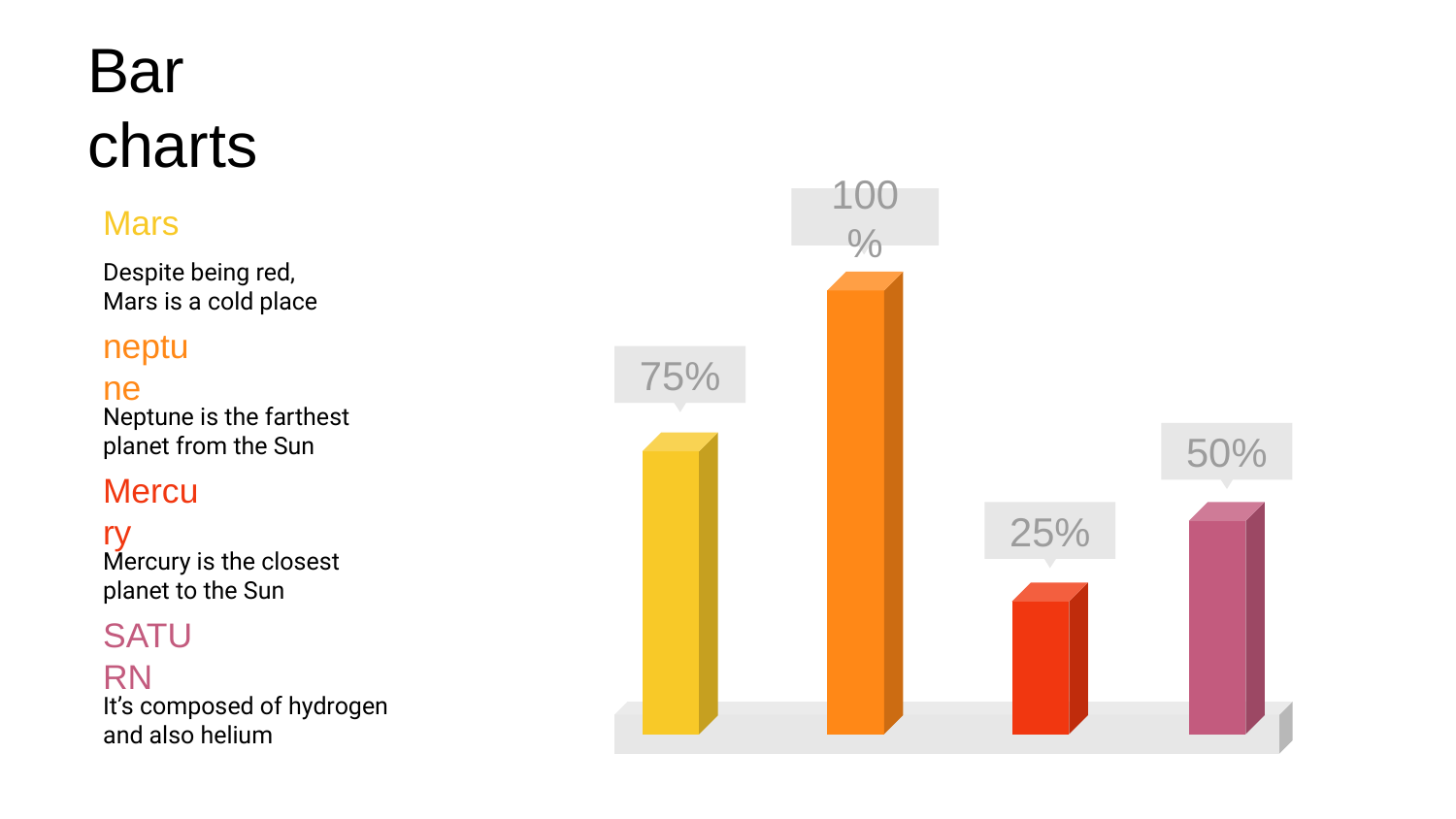

# Bar charts

100%

Mars
Despite being red,
Mars is a cold place
neptune
Neptune is the farthest planet from the Sun

75%

50%

Mercury
Mercury is the closest planet to the Sun

25%

SATURN
It’s composed of hydrogen and also helium